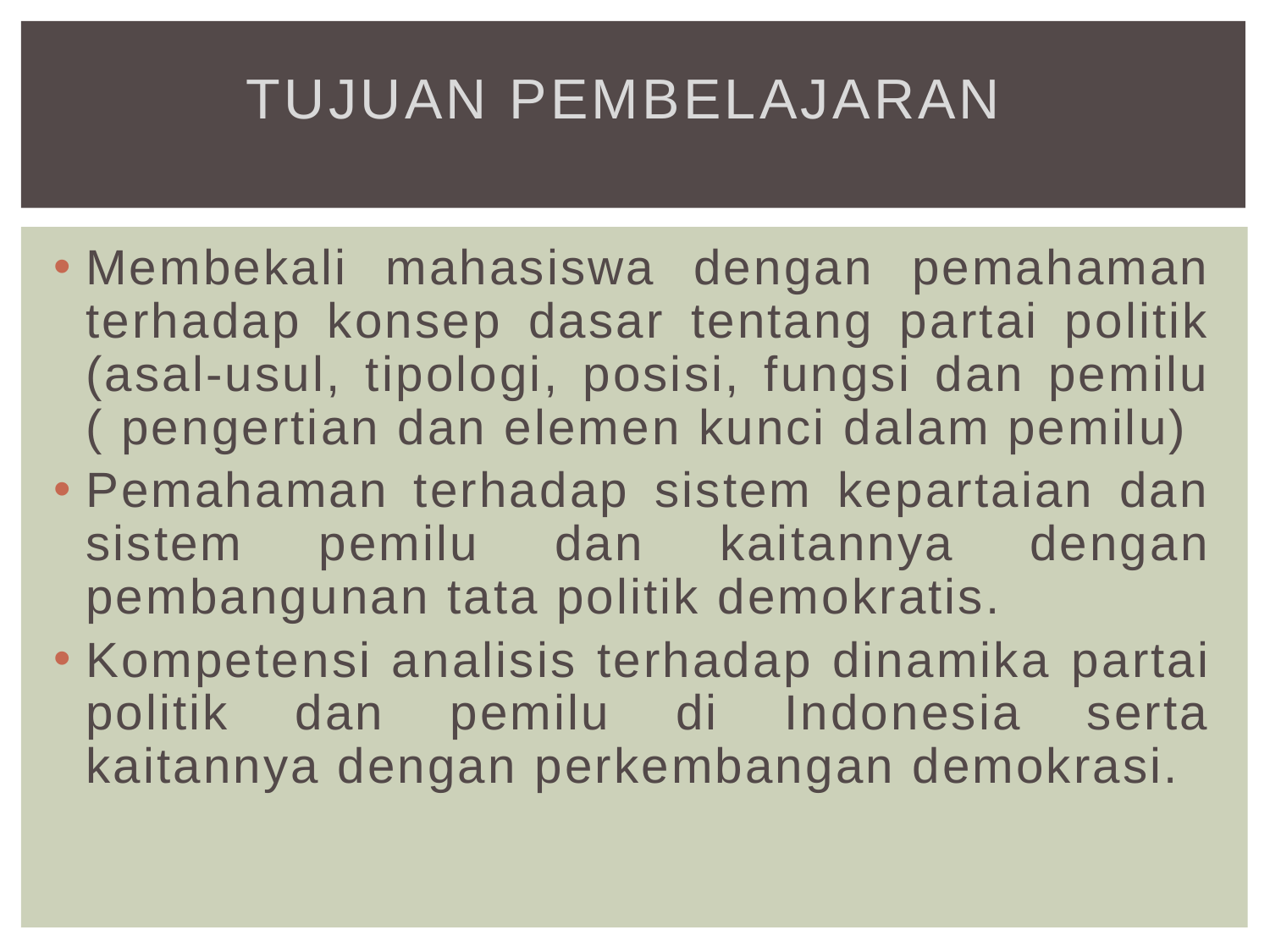

# Tujuan Pembelajaran
Membekali mahasiswa dengan pemahaman terhadap konsep dasar tentang partai politik (asal-usul, tipologi, posisi, fungsi dan pemilu ( pengertian dan elemen kunci dalam pemilu)
Pemahaman terhadap sistem kepartaian dan sistem pemilu dan kaitannya dengan pembangunan tata politik demokratis.
Kompetensi analisis terhadap dinamika partai politik dan pemilu di Indonesia serta kaitannya dengan perkembangan demokrasi.